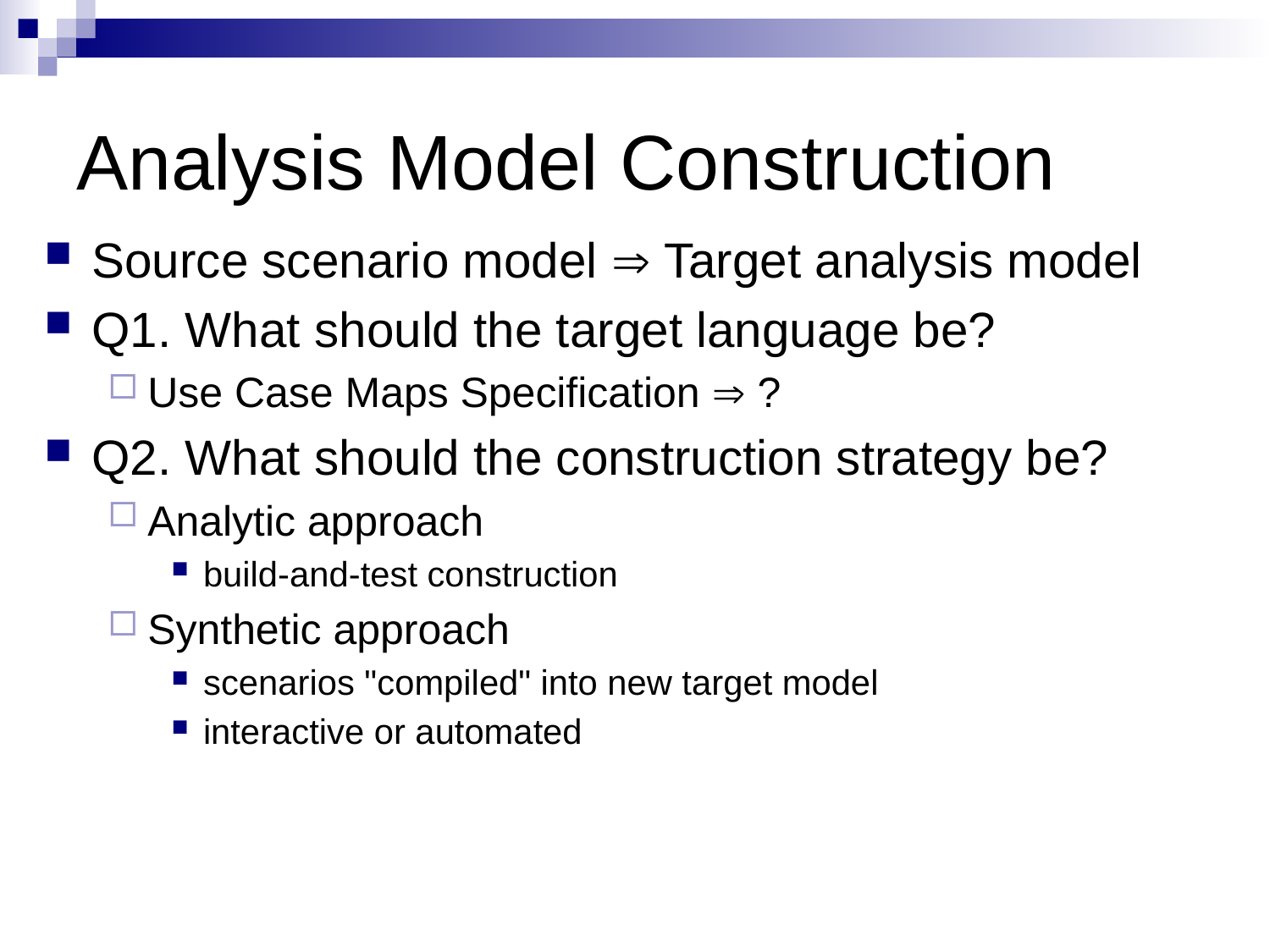

# Analysis Model Construction
Source scenario model ⇒ Target analysis model
Q1. What should the target language be?
Use Case Maps Specification ⇒ ?
Q2. What should the construction strategy be?
Analytic approach
build-and-test construction
Synthetic approach
scenarios "compiled" into new target model
interactive or automated